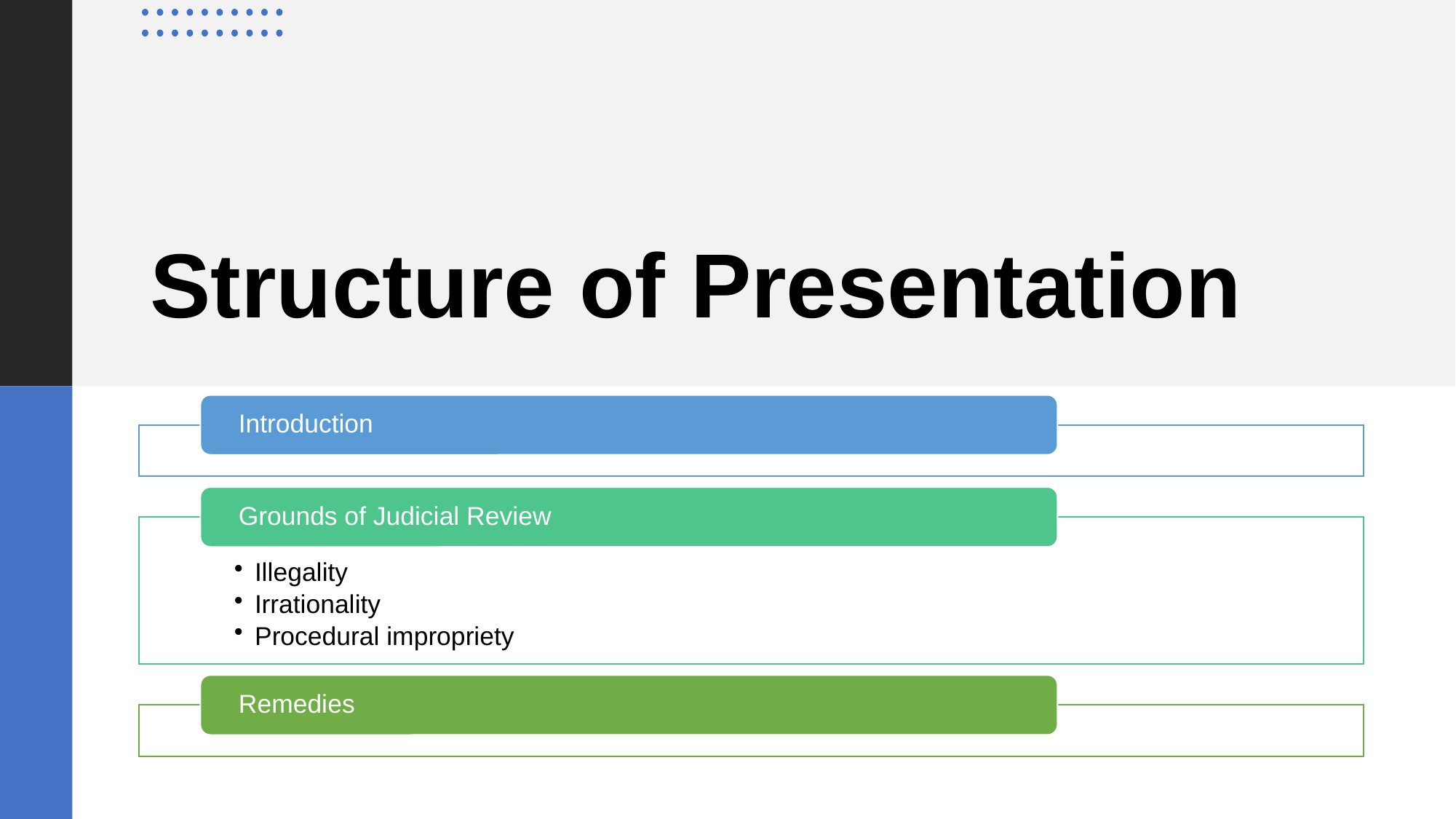

# Structure of Presentation

Introduction
Illegality
Irrationality
Procedural impropriety
Grounds of Judicial Review
Remedies